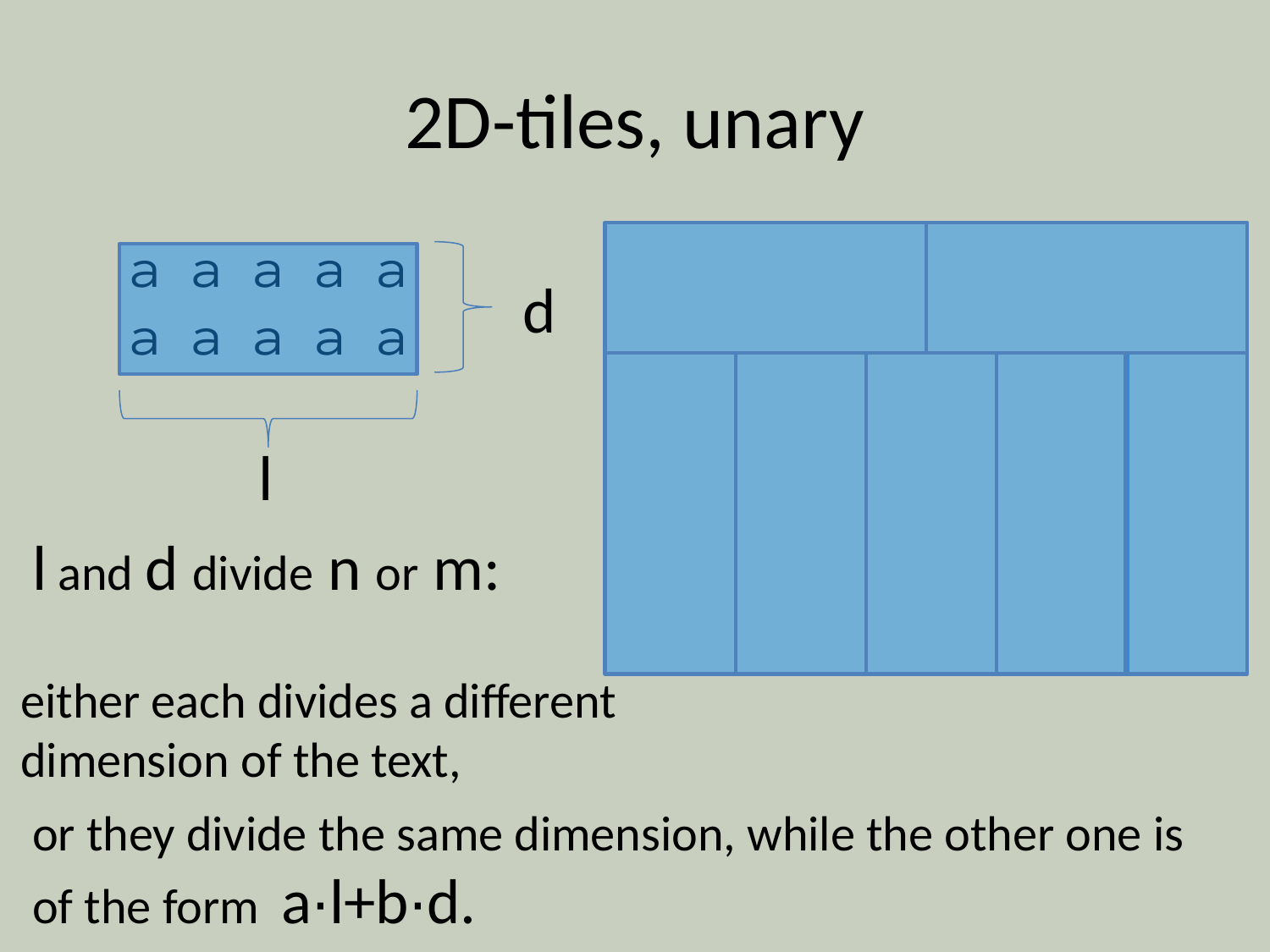

# 2D-tiles, unary

a a a a a
a a a a a

d

l

l and d divide n or m:
either each divides a different
dimension of the text,
or they divide the same dimension, while the other one is of the form  a∙l+b∙d.